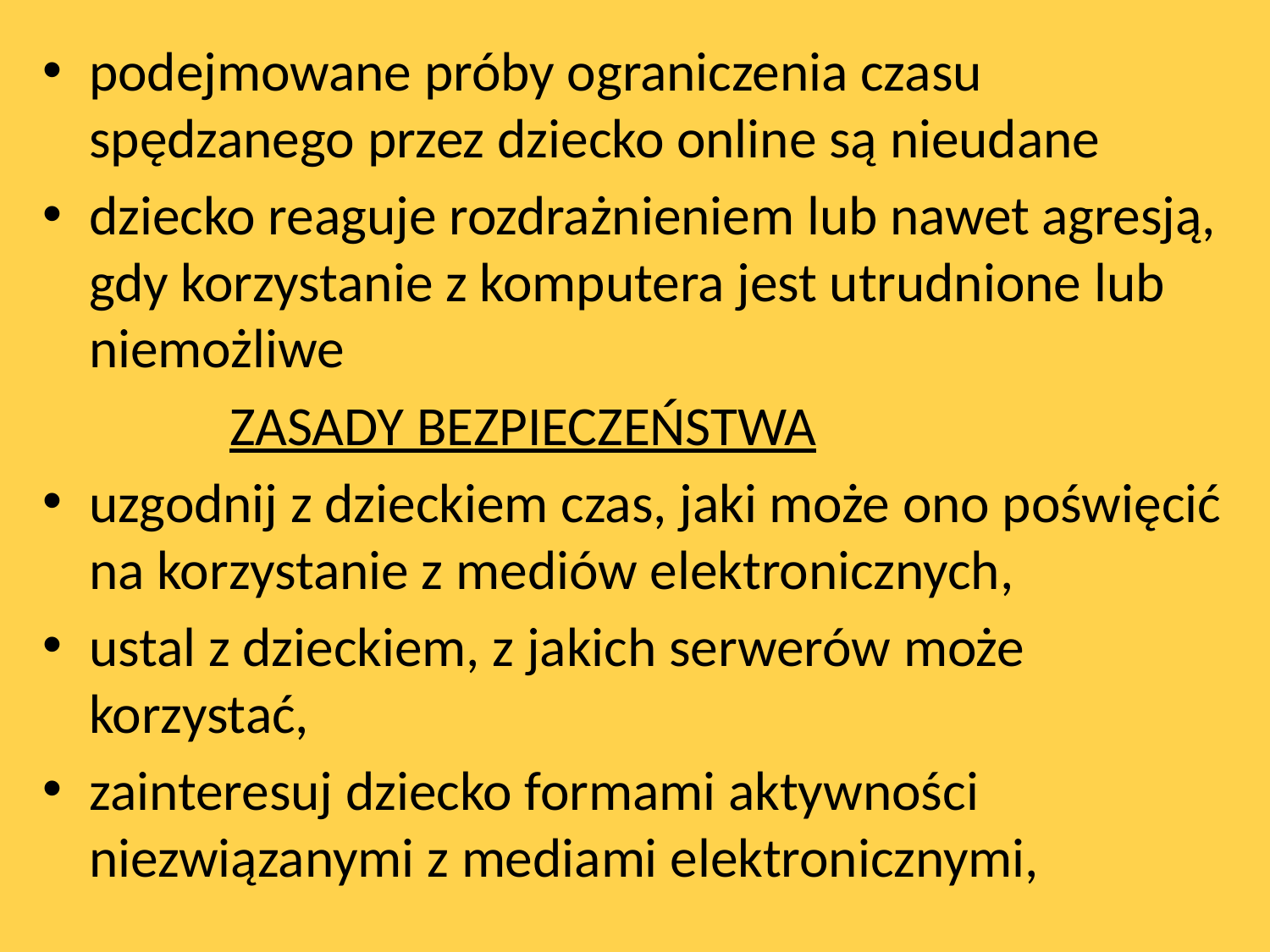

podejmowane próby ograniczenia czasu spędzanego przez dziecko online są nieudane
dziecko reaguje rozdrażnieniem lub nawet agresją, gdy korzystanie z komputera jest utrudnione lub niemożliwe
               ZASADY BEZPIECZEŃSTWA
uzgodnij z dzieckiem czas, jaki może ono poświęcić na korzystanie z mediów elektronicznych,
ustal z dzieckiem, z jakich serwerów może korzystać,
zainteresuj dziecko formami aktywności niezwiązanymi z mediami elektronicznymi,
#